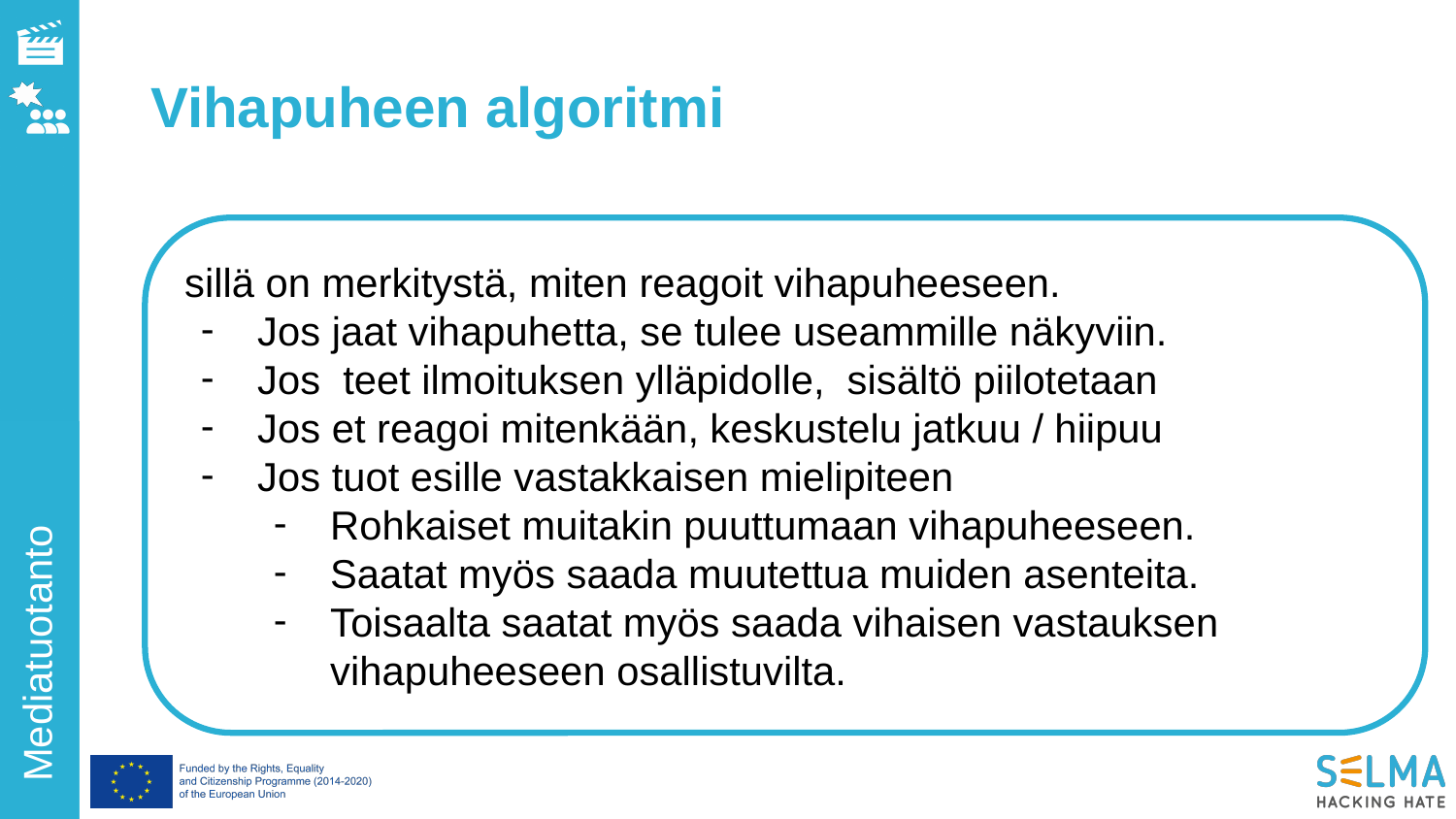

# Vihapuheen algoritmi
sillä on merkitystä, miten reagoit vihapuheeseen.
Jos jaat vihapuhetta, se tulee useammille näkyviin.
Jos  teet ilmoituksen ylläpidolle,  sisältö piilotetaan
Jos et reagoi mitenkään, keskustelu jatkuu / hiipuu
Jos tuot esille vastakkaisen mielipiteen
Rohkaiset muitakin puuttumaan vihapuheeseen.
Saatat myös saada muutettua muiden asenteita.
Toisaalta saatat myös saada vihaisen vastauksen vihapuheeseen osallistuvilta.
Mediatuotanto